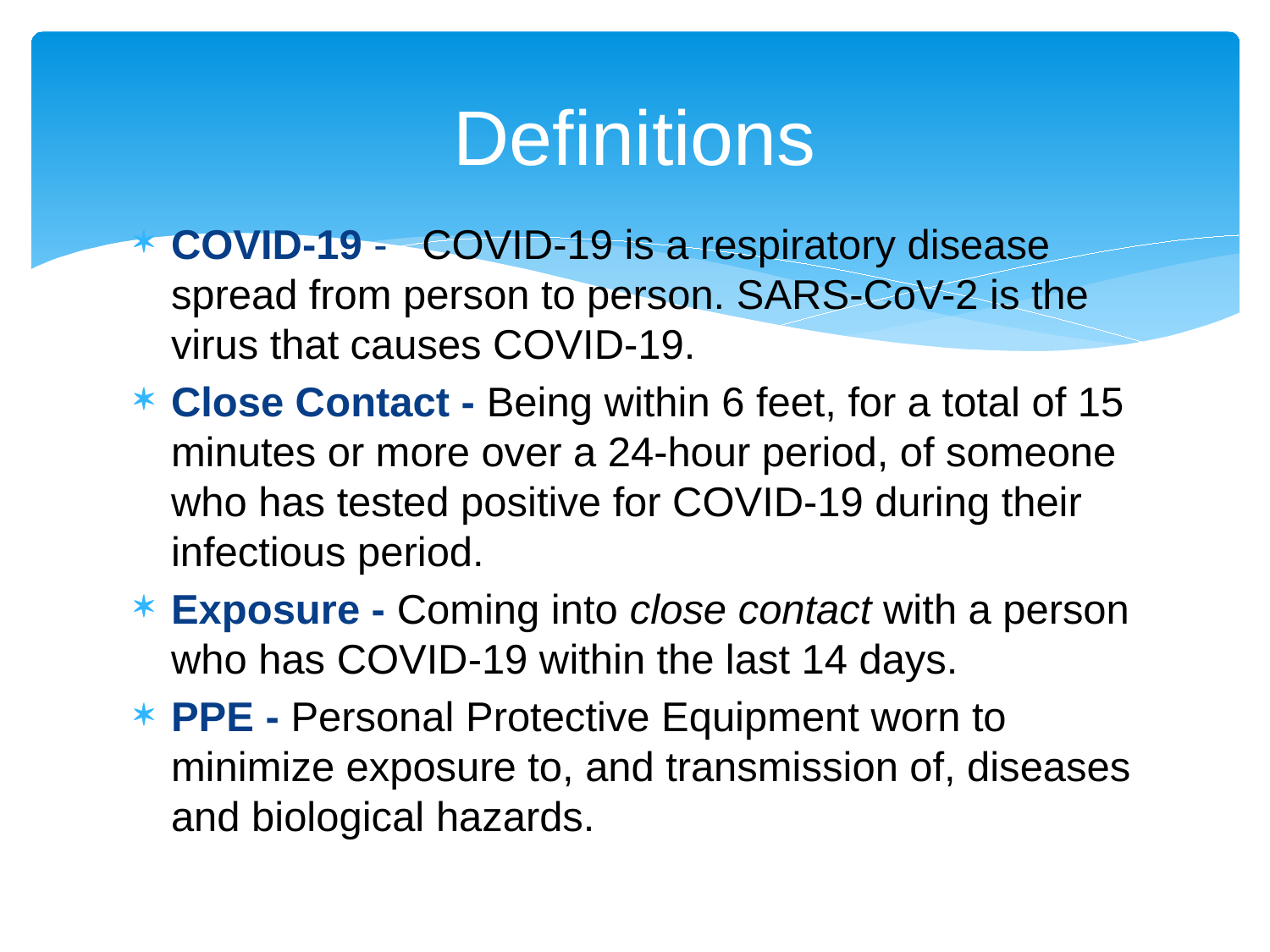

# Definitions
COVID-19 -   COVID-19 is a respiratory disease spread from person to person. SARS-CoV-2 is the virus that causes COVID-19.
Close Contact - Being within 6 feet, for a total of 15 minutes or more over a 24-hour period, of someone who has tested positive for COVID-19 during their infectious period.
Exposure - Coming into close contact with a person who has COVID-19 within the last 14 days.
PPE - Personal Protective Equipment worn to minimize exposure to, and transmission of, diseases and biological hazards.